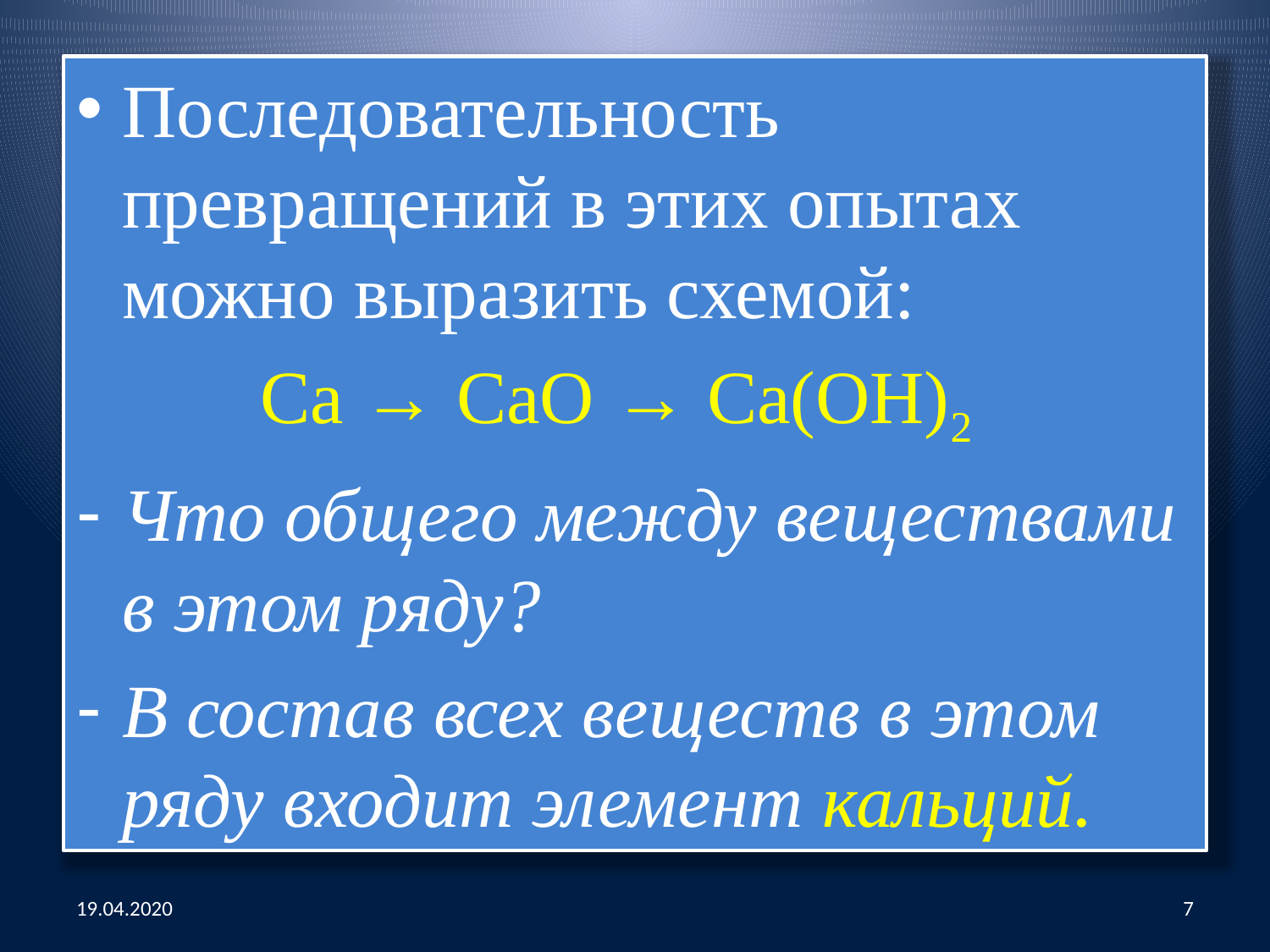

Последовательность превращений в этих опытах можно выразить схемой:
Са → СаО → Са(ОН)2
Что общего между веществами в этом ряду?
В состав всех веществ в этом ряду входит элемент кальций.
19.04.2020
7